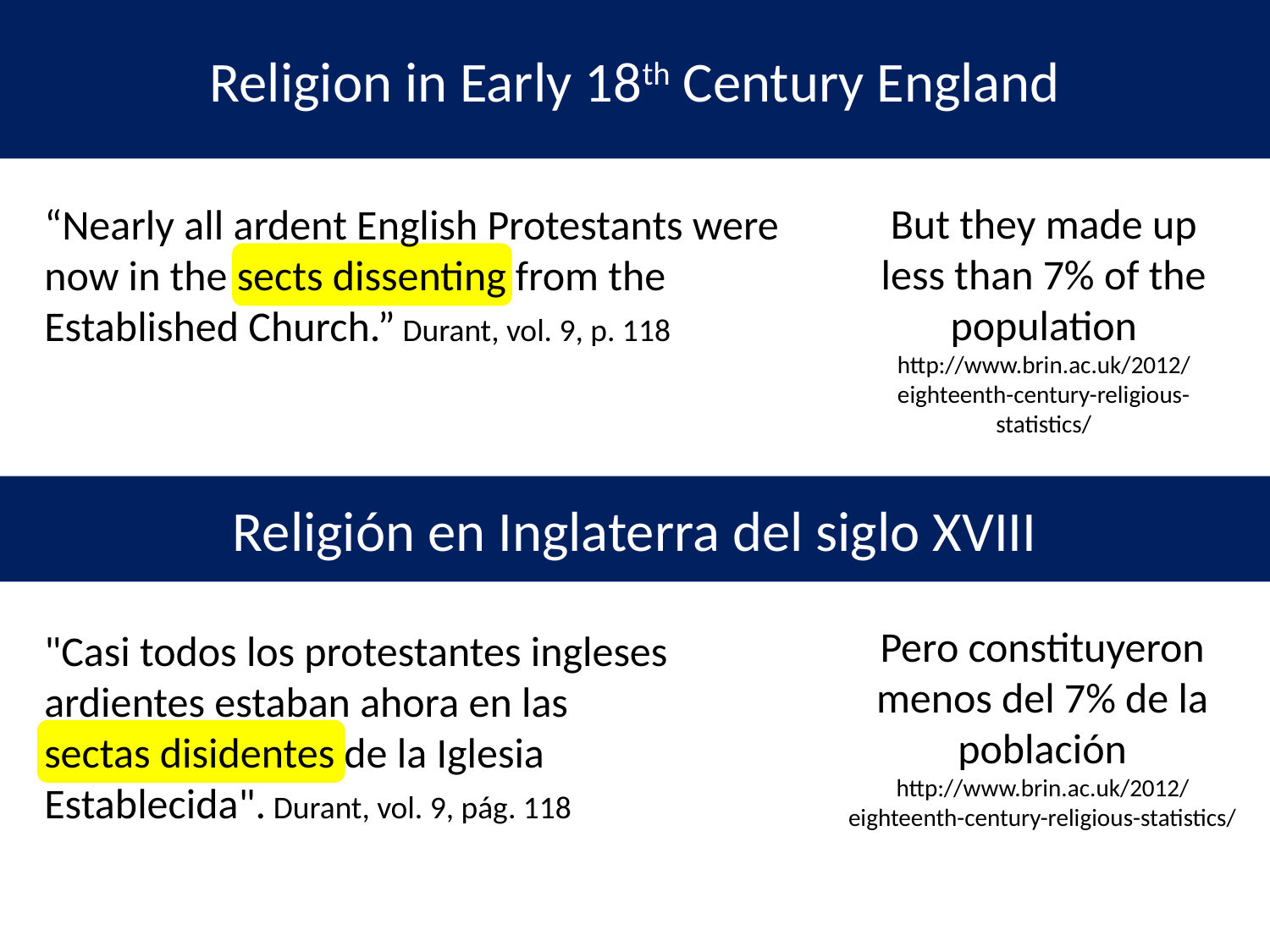

Religion in Early 18th Century England
But they made up less than 7% of the population
http://www.brin.ac.uk/2012/eighteenth-century-religious-statistics/
“Nearly all ardent English Protestants were now in the sects dissenting from the Established Church.” Durant, vol. 9, p. 118

Religión en Inglaterra del siglo XVIII
Pero constituyeron menos del 7% de la población
http://www.brin.ac.uk/2012/eighteenth-century-religious-statistics/
"Casi todos los protestantes ingleses ardientes estaban ahora en las sectas disidentes de la Iglesia Establecida". Durant, vol. 9, pág. 118